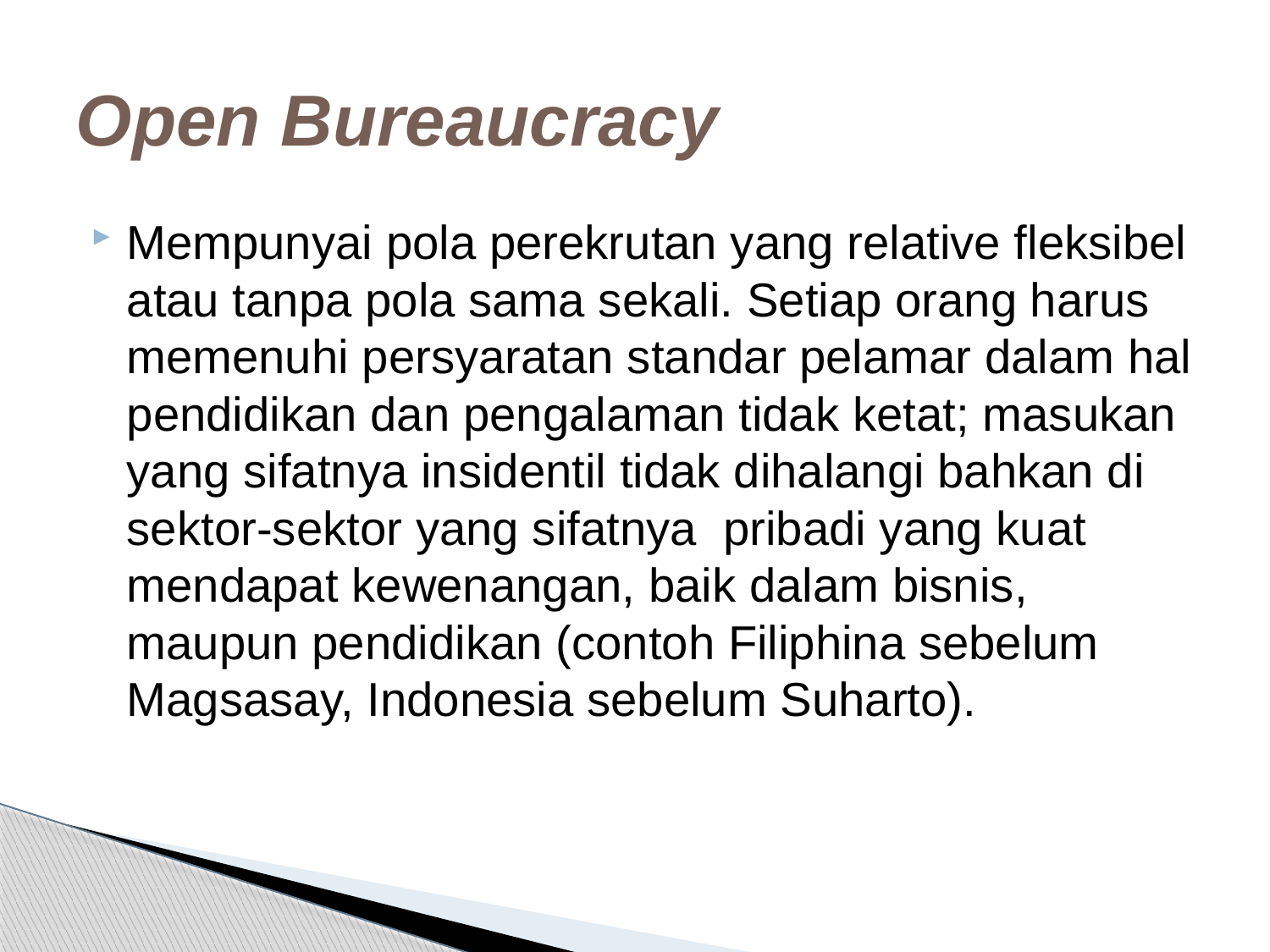

# Open Bureaucracy
Mempunyai pola perekrutan yang relative fleksibel atau tanpa pola sama sekali. Setiap orang harus memenuhi persyaratan standar pelamar dalam hal pendidikan dan pengalaman tidak ketat; masukan yang sifatnya insidentil tidak dihalangi bahkan di sektor-sektor yang sifatnya  pribadi yang kuat mendapat kewenangan, baik dalam bisnis, maupun pendidikan (contoh Filiphina sebelum Magsasay, Indonesia sebelum Suharto).